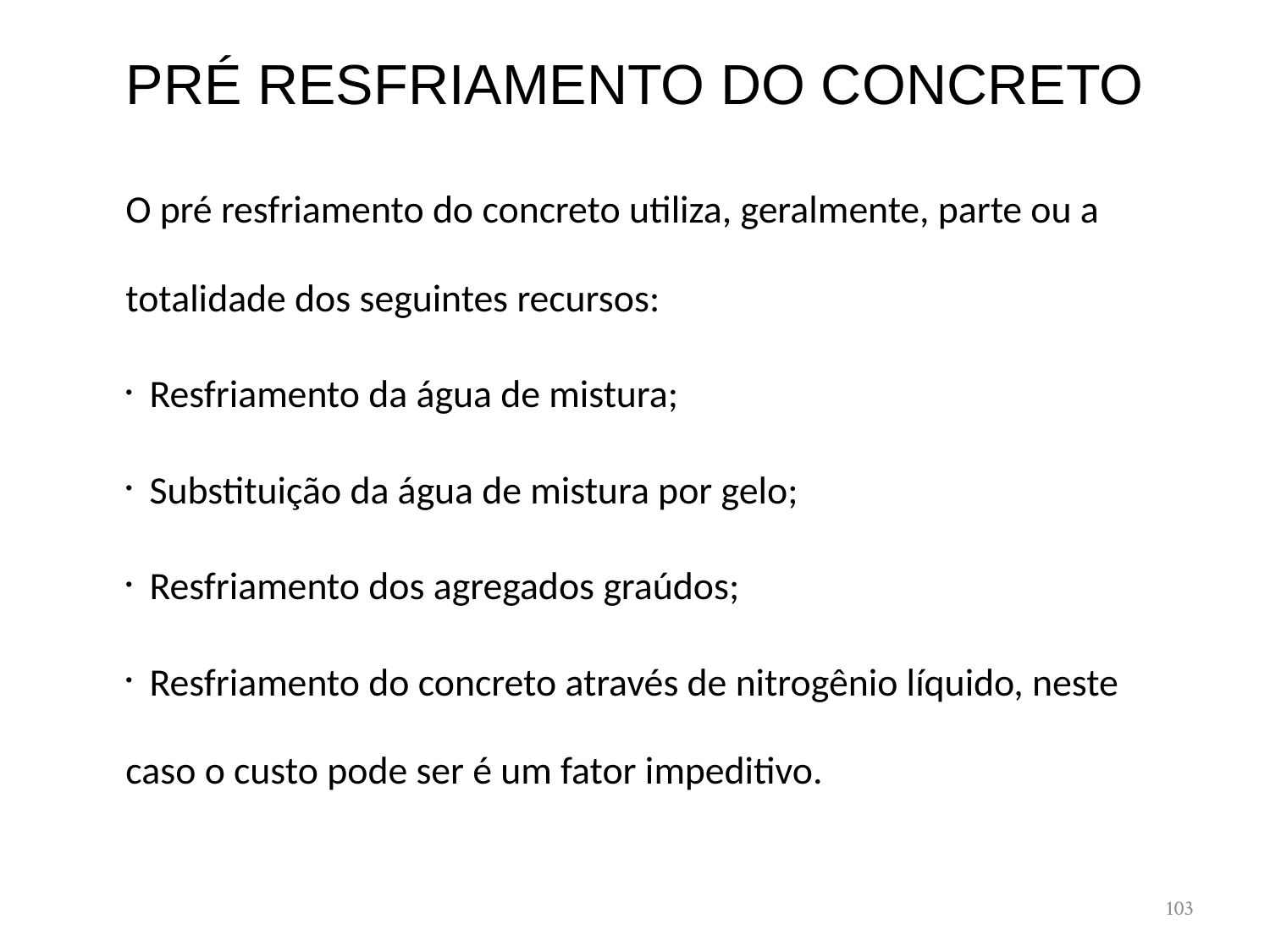

# PRÉ RESFRIAMENTO DO CONCRETO
O pré resfriamento do concreto utiliza, geralmente, parte ou a totalidade dos seguintes recursos:
  Resfriamento da água de mistura;
  Substituição da água de mistura por gelo;
  Resfriamento dos agregados graúdos;
  Resfriamento do concreto através de nitrogênio líquido, neste caso o custo pode ser é um fator impeditivo.
103